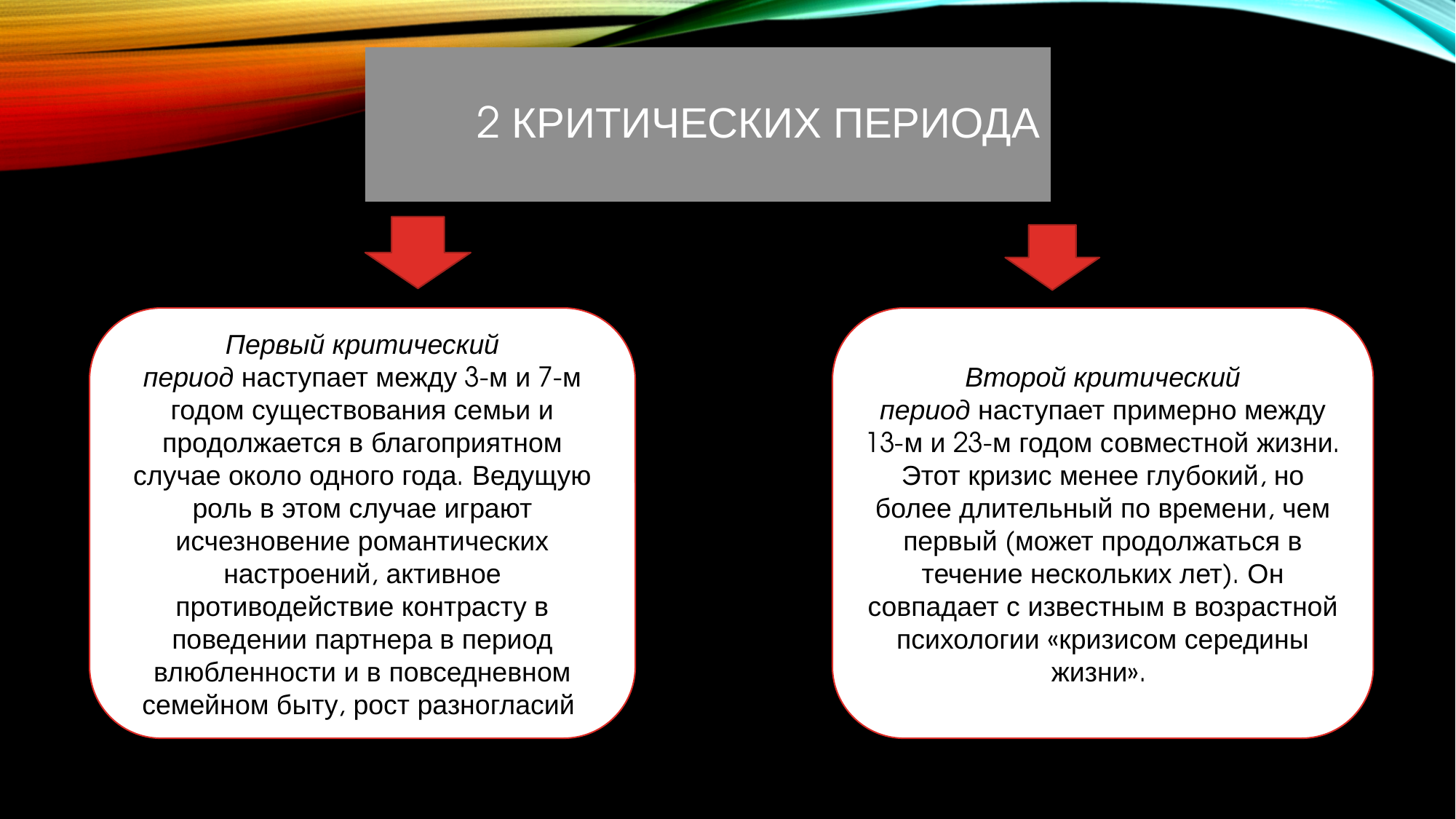

# 2 критических периода

Первый критический период наступает между 3-м и 7-м годом существования семьи и продолжается в благоприятном случае около одного года. Ведущую роль в этом случае играют исчезновение романтических настроений, активное противодействие контрасту в поведении партнера в период влюбленности и в повседневном семейном быту, рост разногласий
Второй критический период наступает примерно между 13-м и 23-м годом совместной жизни. Этот кризис менее глубокий, но более длительный по времени, чем первый (может продолжаться в течение нескольких лет). Он совпадает с известным в возрастной психологии «кризисом середины жизни».